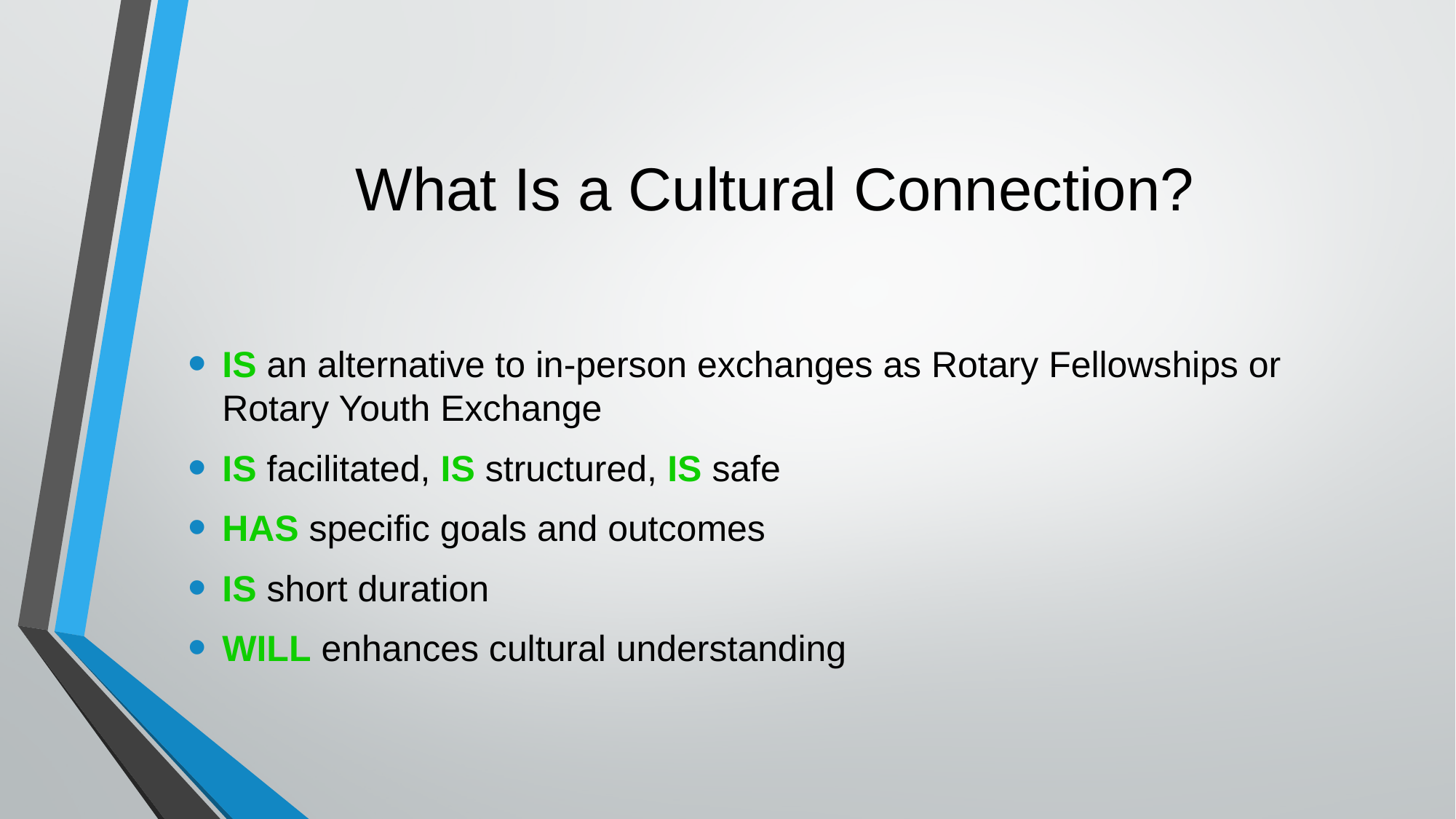

# What Is a Cultural Connection?
IS an alternative to in-person exchanges as Rotary Fellowships or Rotary Youth Exchange
IS facilitated, IS structured, IS safe
HAS specific goals and outcomes
IS short duration
WILL enhances cultural understanding